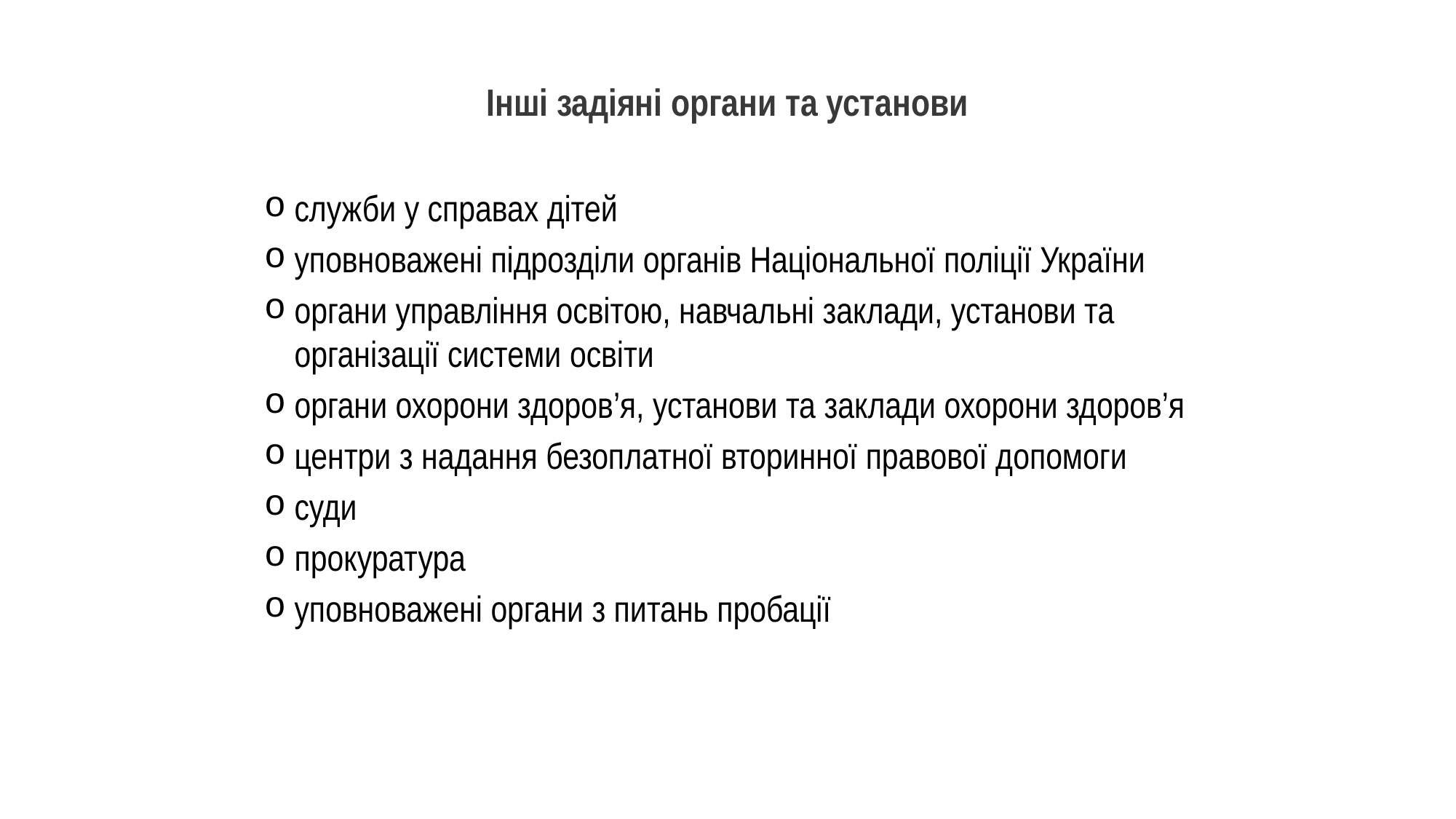

# Інші задіяні органи та установи
служби у справах дітей
уповноважені підрозділи органів Національної поліції України
органи управління освітою, навчальні заклади, установи та організації системи освіти
органи охорони здоров’я, установи та заклади охорони здоров’я
центри з надання безоплатної вторинної правової допомоги
суди
прокуратура
уповноважені органи з питань пробації